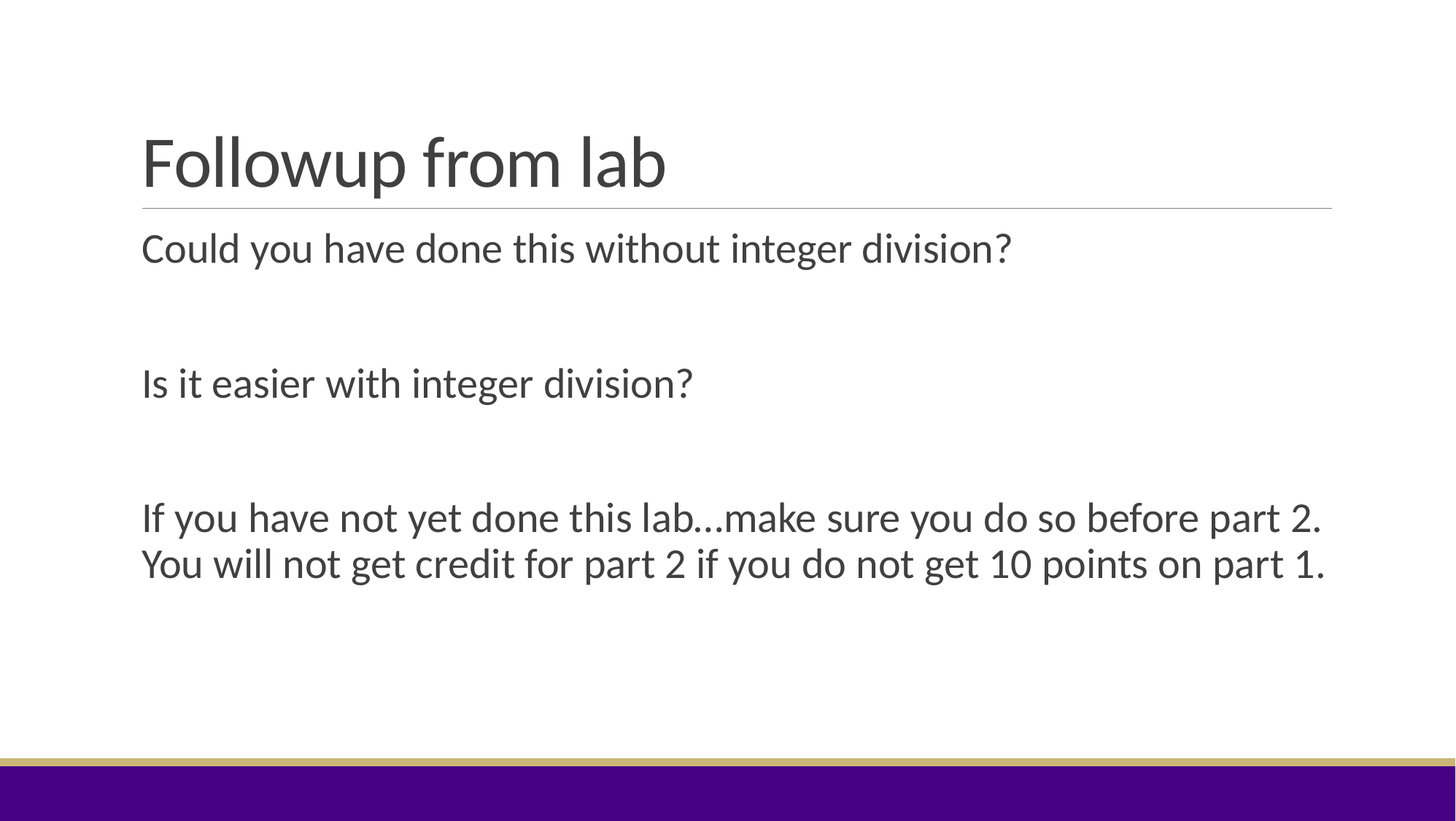

# Followup from lab
Could you have done this without integer division?

Is it easier with integer division?

If you have not yet done this lab…make sure you do so before part 2. You will not get credit for part 2 if you do not get 10 points on part 1.